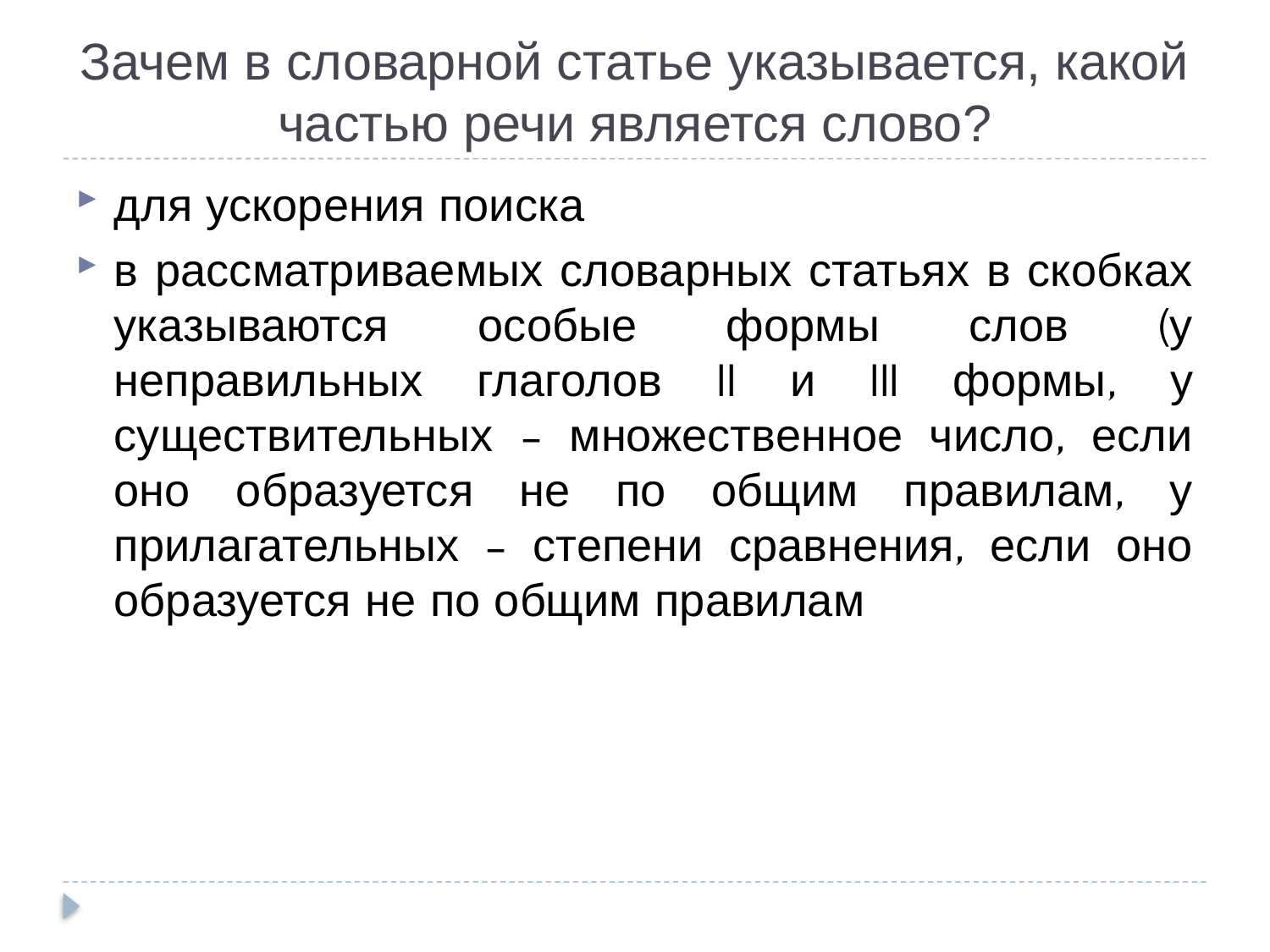

# Зачем в словарной статье указывается, какой частью речи является слово?
для ускорения поиска
в рассматриваемых словарных статьях в скобках указываются особые формы слов (у неправильных глаголов II и III формы, у существительных – множественное число, если оно образуется не по общим правилам, у прилагательных – степени сравнения, если оно образуется не по общим правилам